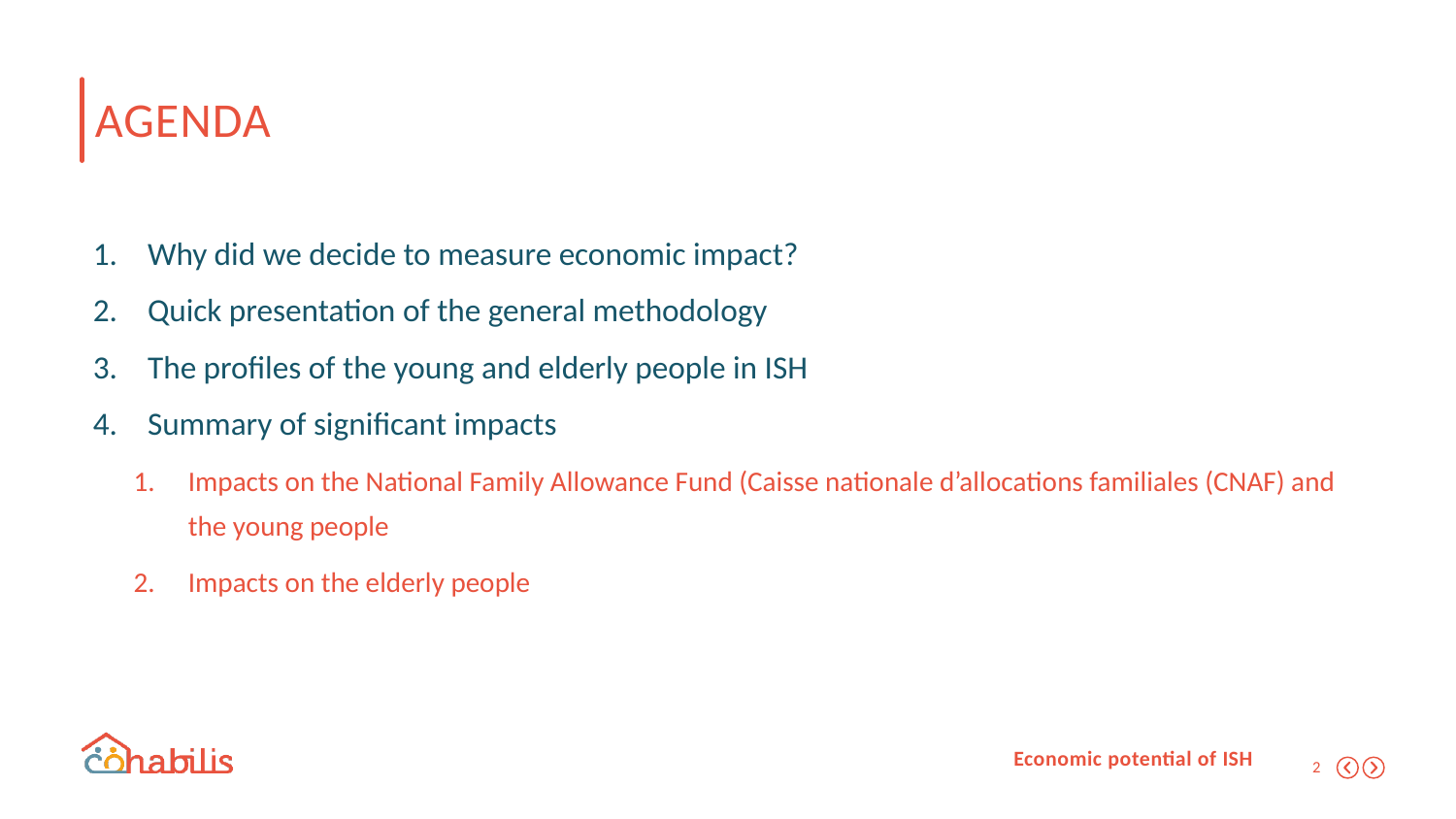

# agenda
Why did we decide to measure economic impact?
Quick presentation of the general methodology
The profiles of the young and elderly people in ISH
Summary of significant impacts
Impacts on the National Family Allowance Fund (Caisse nationale d’allocations familiales (CNAF) and the young people
Impacts on the elderly people

Economic potential of ISH
2